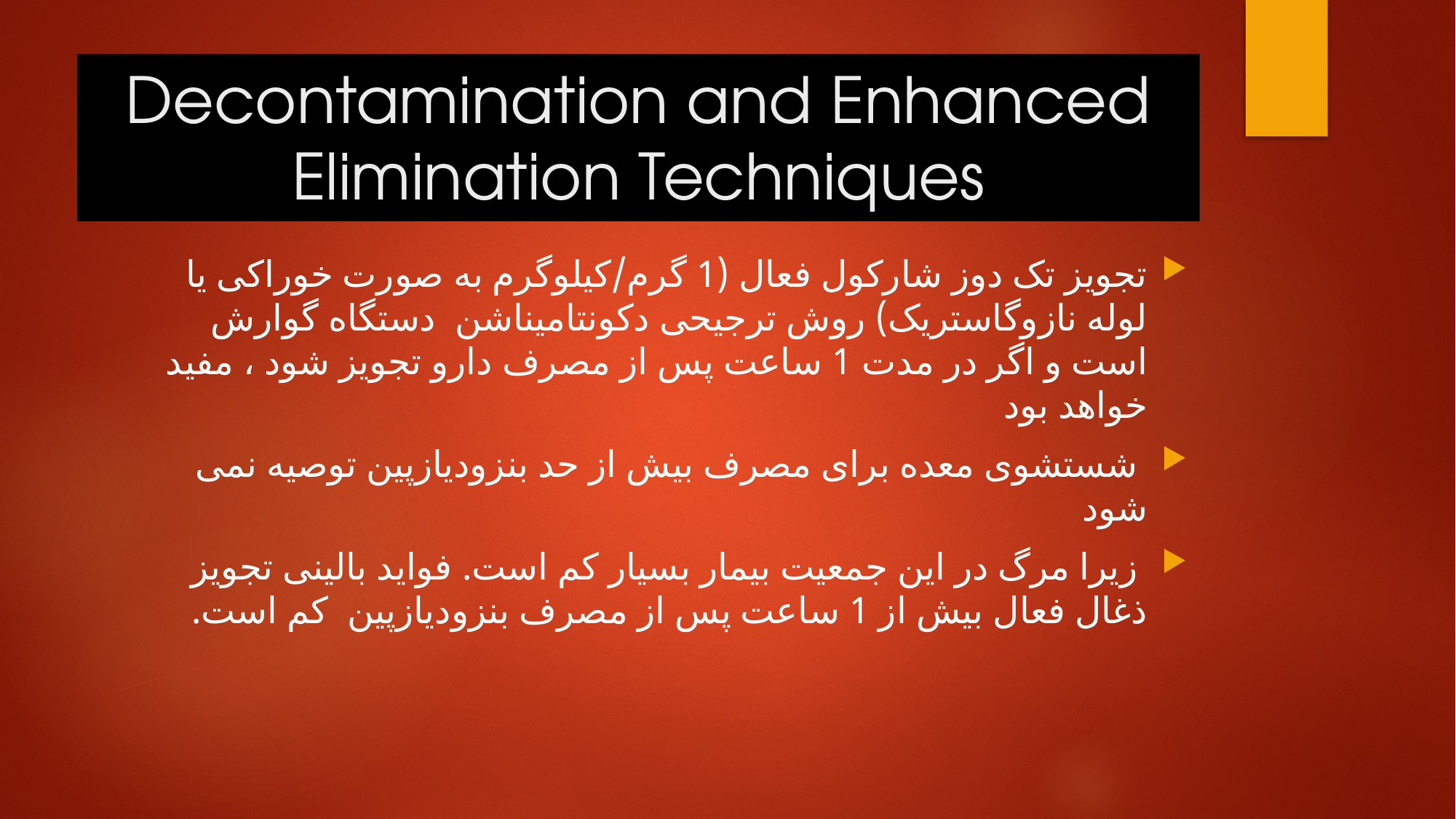

# Decontamination and Enhanced Elimination Techniques
تجویز تک دوز شارکول فعال (1 گرم/کیلوگرم به صورت خوراکی یا لوله نازوگاستریک) روش ترجیحی دکونتامیناشن  دستگاه گوارش است و اگر در مدت 1 ساعت پس از مصرف دارو تجویز شود ، مفید خواهد بود
 شستشوی معده برای مصرف بیش از حد بنزودیازپین توصیه نمی شود
 زیرا مرگ در این جمعیت بیمار بسیار کم است. فواید بالینی تجویز ذغال فعال بیش از 1 ساعت پس از مصرف بنزودیازپین  کم است.